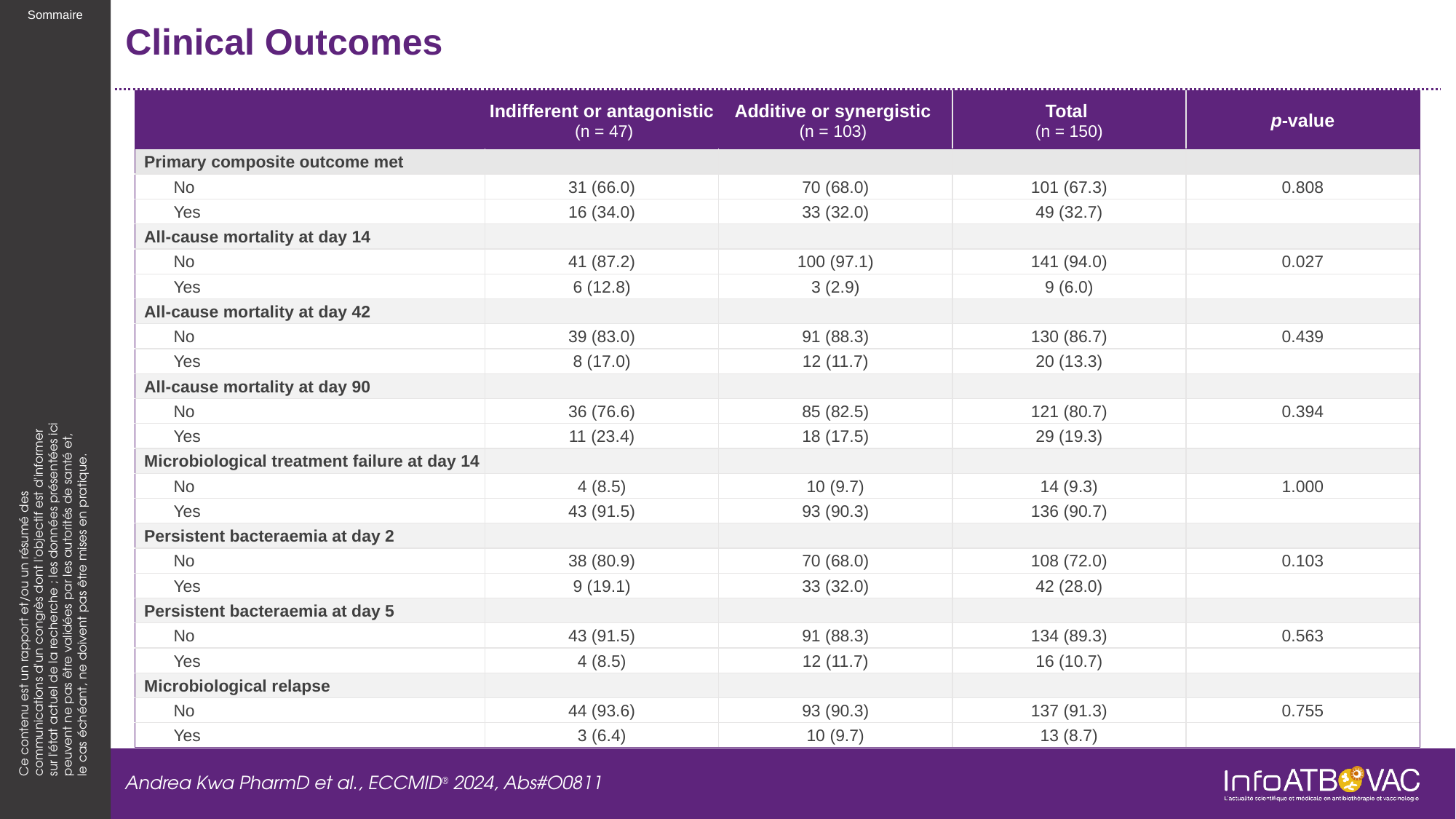

# Clinical Outcomes
|  | Indifferent or antagonistic (n = 47) | Additive or synergistic (n = 103) | Total (n = 150) | p-value |
| --- | --- | --- | --- | --- |
| Primary composite outcome met |  |  |  |  |
| No | 31 (66.0) | 70 (68.0) | 101 (67.3) | 0.808 |
| Yes | 16 (34.0) | 33 (32.0) | 49 (32.7) |  |
| All-cause mortality at day 14 |  |  |  |  |
| No | 41 (87.2) | 100 (97.1) | 141 (94.0) | 0.027 |
| Yes | 6 (12.8) | 3 (2.9) | 9 (6.0) |  |
| All-cause mortality at day 42 |  |  |  |  |
| No | 39 (83.0) | 91 (88.3) | 130 (86.7) | 0.439 |
| Yes | 8 (17.0) | 12 (11.7) | 20 (13.3) |  |
| All-cause mortality at day 90 |  |  |  |  |
| No | 36 (76.6) | 85 (82.5) | 121 (80.7) | 0.394 |
| Yes | 11 (23.4) | 18 (17.5) | 29 (19.3) |  |
| Microbiological treatment failure at day 14 |  |  |  |  |
| No | 4 (8.5) | 10 (9.7) | 14 (9.3) | 1.000 |
| Yes | 43 (91.5) | 93 (90.3) | 136 (90.7) |  |
| Persistent bacteraemia at day 2 |  |  |  |  |
| No | 38 (80.9) | 70 (68.0) | 108 (72.0) | 0.103 |
| Yes | 9 (19.1) | 33 (32.0) | 42 (28.0) |  |
| Persistent bacteraemia at day 5 |  |  |  |  |
| No | 43 (91.5) | 91 (88.3) | 134 (89.3) | 0.563 |
| Yes | 4 (8.5) | 12 (11.7) | 16 (10.7) |  |
| Microbiological relapse |  |  |  |  |
| No | 44 (93.6) | 93 (90.3) | 137 (91.3) | 0.755 |
| Yes | 3 (6.4) | 10 (9.7) | 13 (8.7) |  |

Andrea Kwa PharmD et al., ECCMID® 2024, Abs#O0811